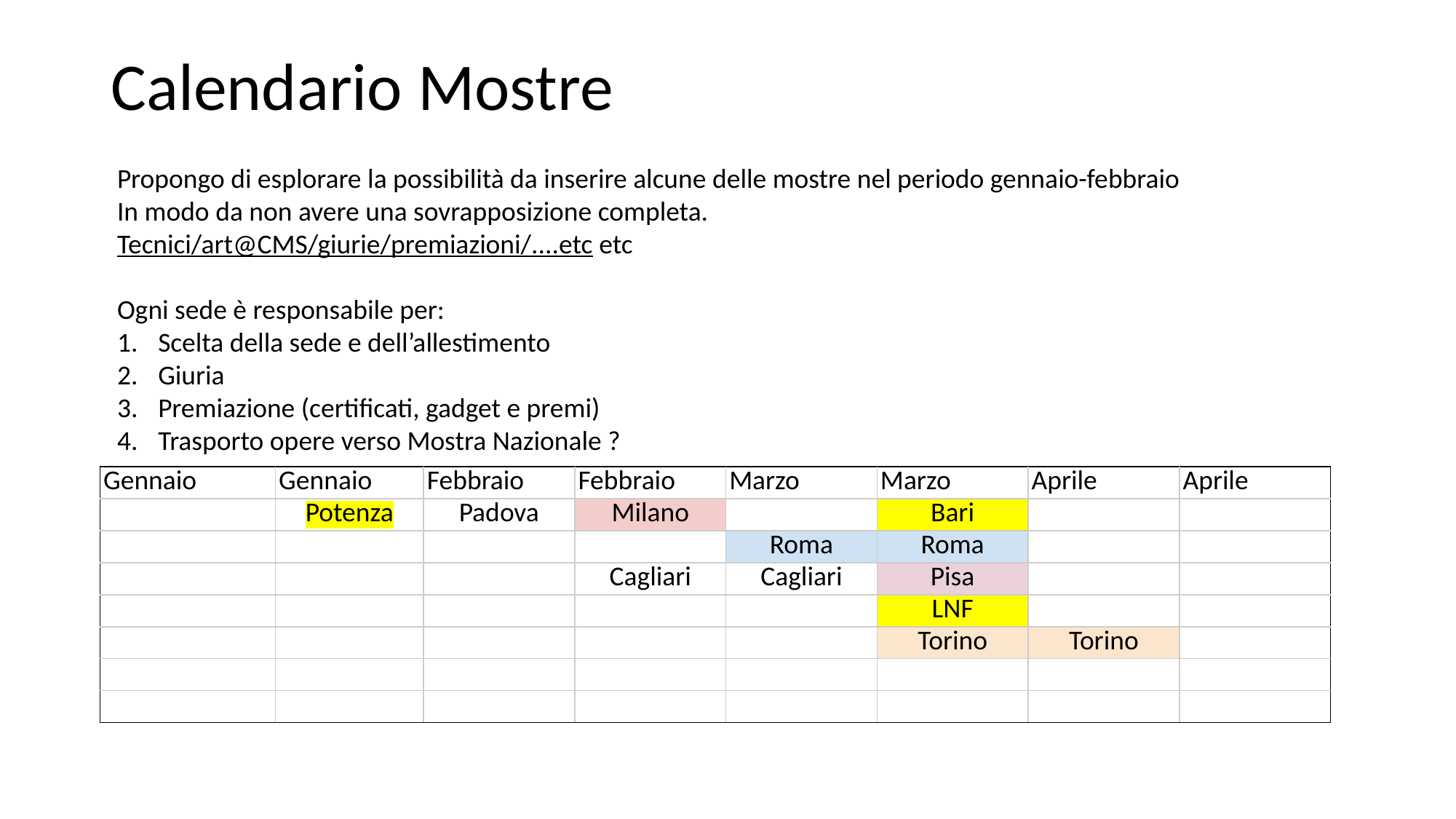

# Calendario Mostre
Propongo di esplorare la possibilità da inserire alcune delle mostre nel periodo gennaio-febbraio
In modo da non avere una sovrapposizione completa.
Tecnici/art@CMS/giurie/premiazioni/....etc etc

Ogni sede è responsabile per:
Scelta della sede e dell’allestimento
Giuria
Premiazione (certificati, gadget e premi)
Trasporto opere verso Mostra Nazionale ?
| Gennaio | Gennaio | Febbraio | Febbraio | Marzo | Marzo | Aprile | Aprile |
| --- | --- | --- | --- | --- | --- | --- | --- |
|  | Potenza | Padova | Milano |  | Bari |  |  |
|  |  |  |  | Roma | Roma |  |  |
|  |  |  | Cagliari | Cagliari | Pisa |  |  |
|  |  |  |  |  | LNF |  |  |
|  |  |  |  |  | Torino | Torino |  |
|  |  |  |  |  |  |  |  |
|  |  |  |  |  |  |  |  |